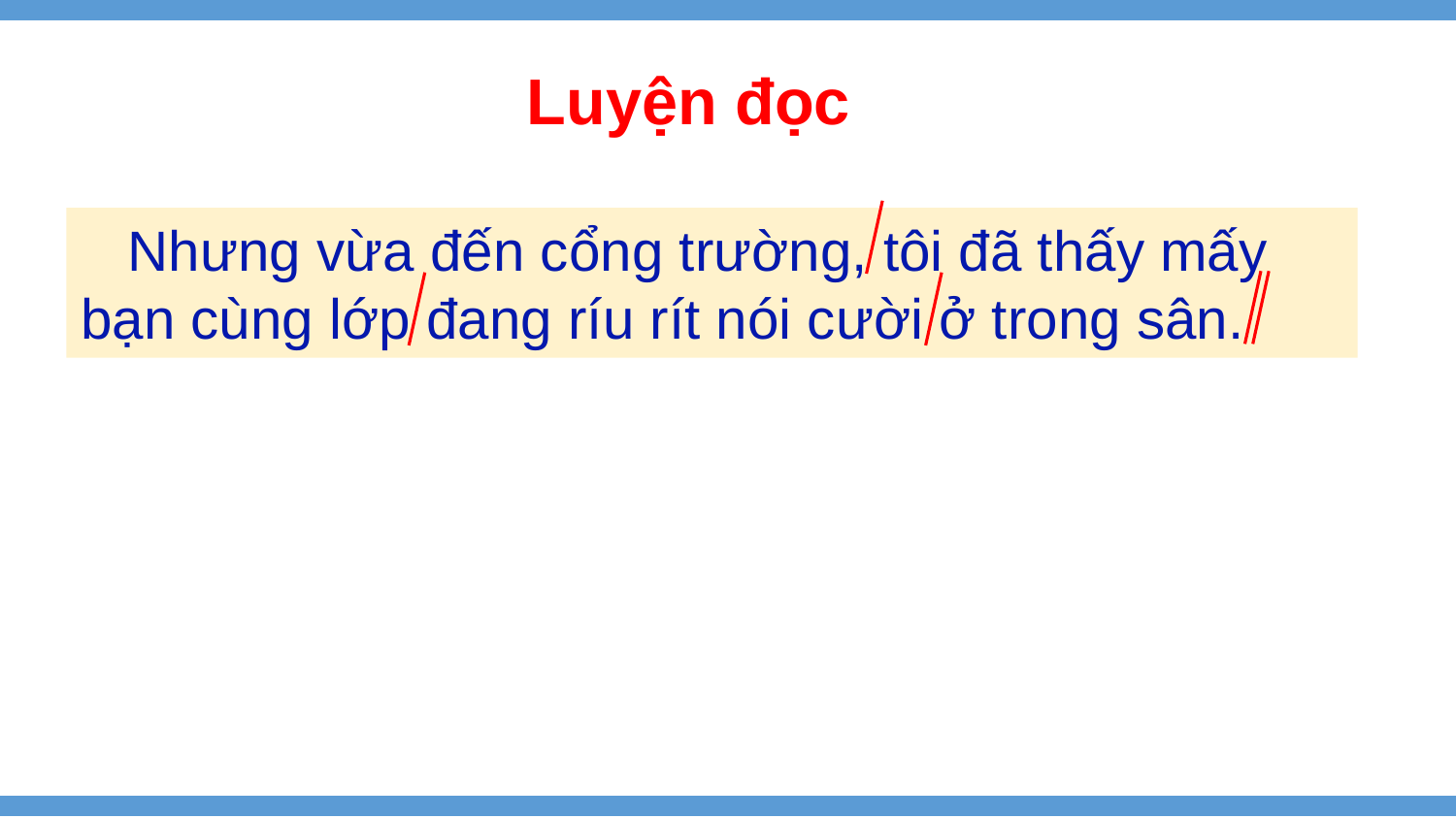

Luyện đọc
   Nhưng vừa đến cổng trường, tôi đã thấy mấy bạn cùng lớp đang ríu rít nói cười ở trong sân.